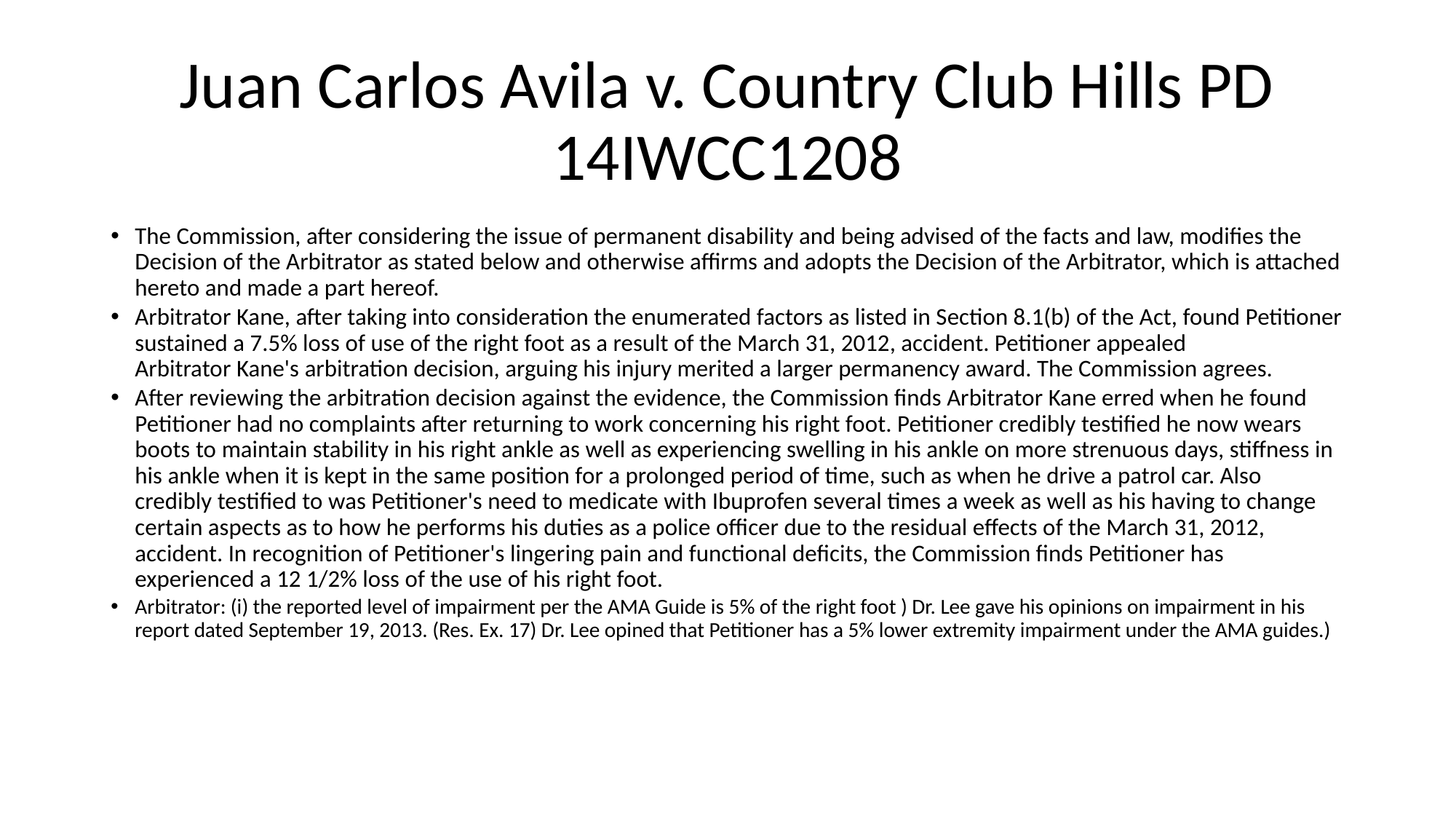

# Juan Carlos Avila v. Country Club Hills PD 14IWCC1208
The Commission, after considering the issue of permanent disability and being advised of the facts and law, modifies the Decision of the Arbitrator as stated below and otherwise affirms and adopts the Decision of the Arbitrator, which is attached hereto and made a part hereof.
Arbitrator Kane, after taking into consideration the enumerated factors as listed in Section 8.1(b) of the Act, found Petitioner sustained a 7.5% loss of use of the right foot as a result of the March 31, 2012, accident. Petitioner appealed Arbitrator Kane's arbitration decision, arguing his injury merited a larger permanency award. The Commission agrees.
After reviewing the arbitration decision against the evidence, the Commission finds Arbitrator Kane erred when he found Petitioner had no complaints after returning to work concerning his right foot. Petitioner credibly testified he now wears boots to maintain stability in his right ankle as well as experiencing swelling in his ankle on more strenuous days, stiffness in his ankle when it is kept in the same position for a prolonged period of time, such as when he drive a patrol car. Also credibly testified to was Petitioner's need to medicate with Ibuprofen several times a week as well as his having to change certain aspects as to how he performs his duties as a police officer due to the residual effects of the March 31, 2012, accident. In recognition of Petitioner's lingering pain and functional deficits, the Commission finds Petitioner has experienced a 12 1/2% loss of the use of his right foot.
Arbitrator: (i) the reported level of impairment per the AMA Guide is 5% of the right foot ) Dr. Lee gave his opinions on impairment in his report dated September 19, 2013. (Res. Ex. 17) Dr. Lee opined that Petitioner has a 5% lower extremity impairment under the AMA guides.)